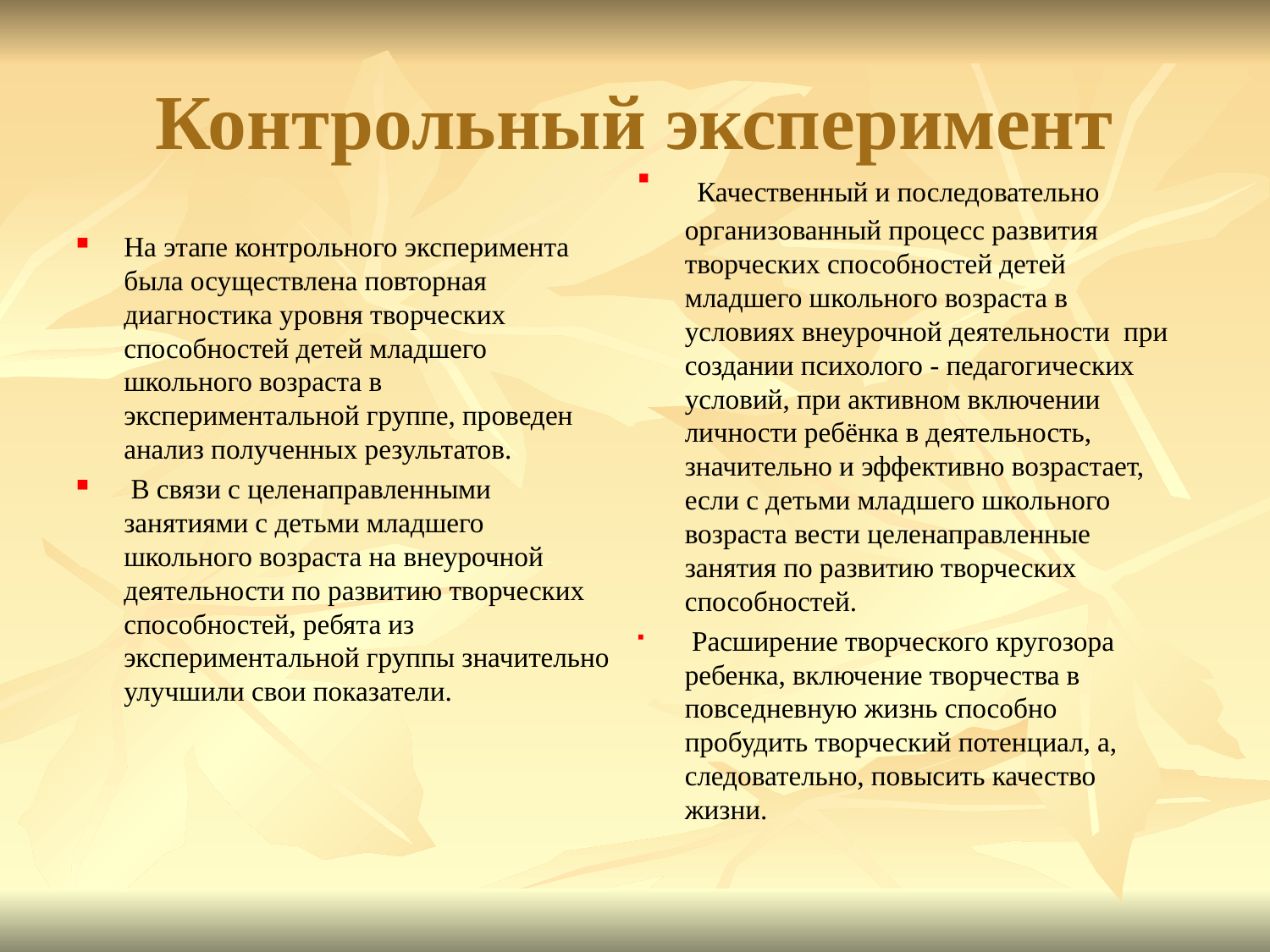

# Контрольный эксперимент
 Качественный и последовательно организованный процесс развития творческих способностей детей младшего школьного возраста в условиях внеурочной деятельности  при создании психолого - педагогических условий, при активном включении личности ребёнка в деятельность, значительно и эффективно возрастает, если с детьми младшего школьного возраста вести целенаправленные занятия по развитию творческих способностей.
 Расширение творческого кругозора ребенка, включение творчества в повседневную жизнь способно пробудить творческий потенциал, а, следовательно, повысить качество жизни.
На этапе контрольного эксперимента была осуществлена повторная диагностика уровня творческих способностей детей младшего школьного возраста в экспериментальной группе, проведен анализ полученных результатов.
 В связи с целенаправленными занятиями с детьми младшего школьного возраста на внеурочной деятельности по развитию творческих способностей, ребята из экспериментальной группы значительно улучшили свои показатели.